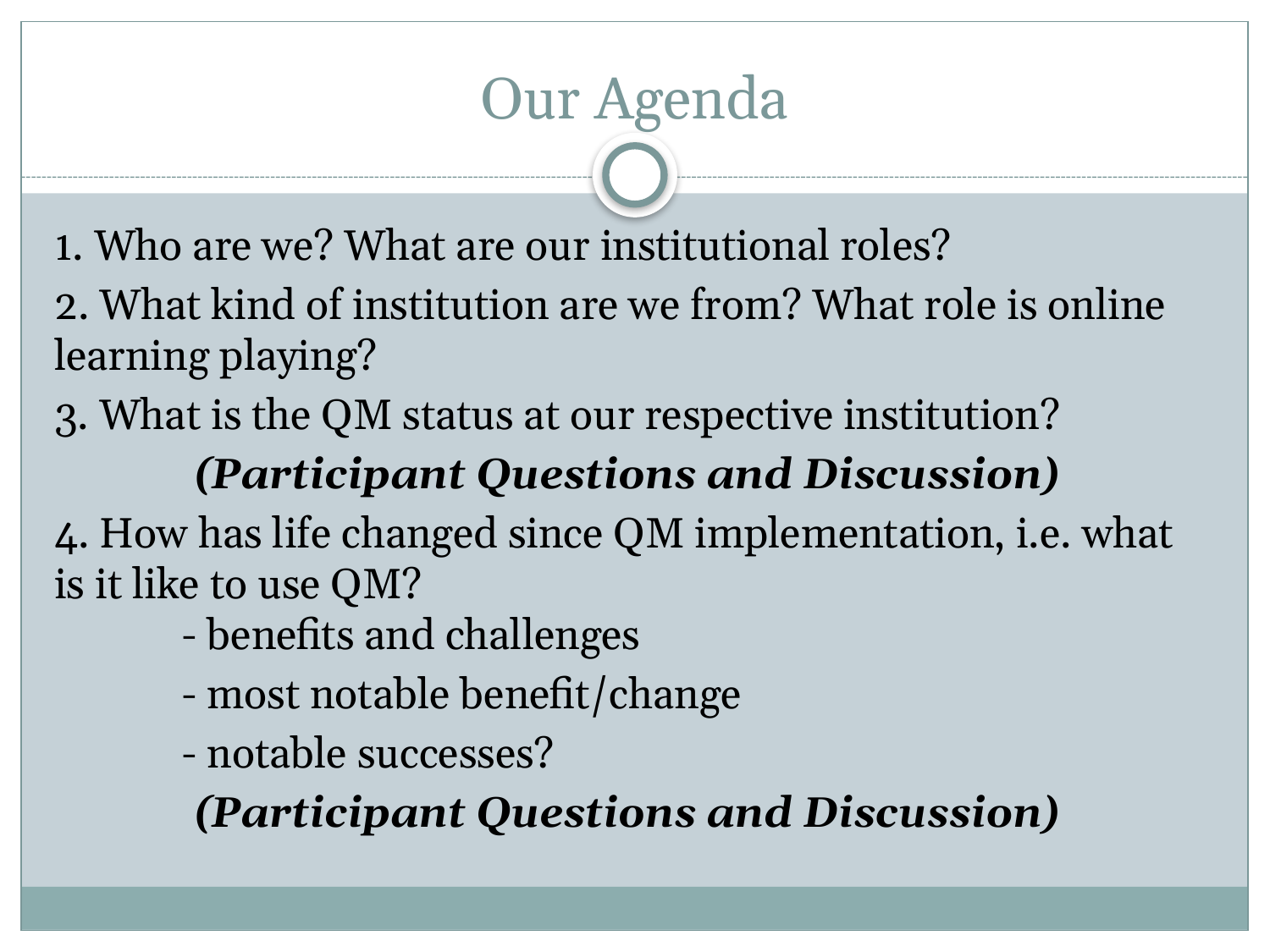

# Our Agenda
1. Who are we? What are our institutional roles?
2. What kind of institution are we from? What role is online learning playing?
3. What is the QM status at our respective institution?
(Participant Questions and Discussion)
4. How has life changed since QM implementation, i.e. what is it like to use QM?
	- benefits and challenges
	- most notable benefit/change
	- notable successes?
(Participant Questions and Discussion)